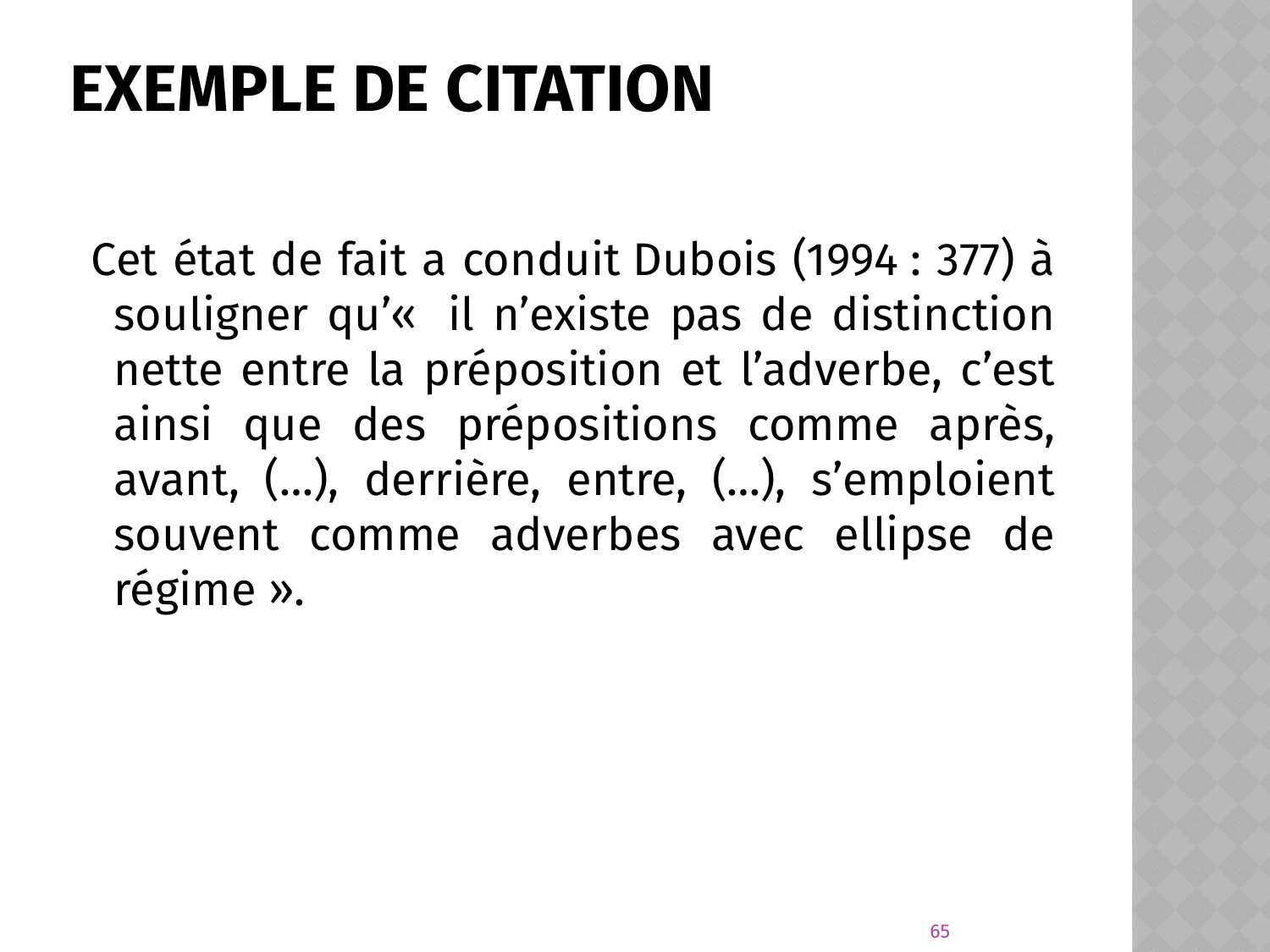

# Exemple de citation
 Cet état de fait a conduit Dubois (1994 : 377) à souligner qu’«  il n’existe pas de distinction nette entre la préposition et l’adverbe, c’est ainsi que des prépositions comme après, avant, (…), derrière, entre, (…), s’emploient souvent comme adverbes avec ellipse de régime ».

65